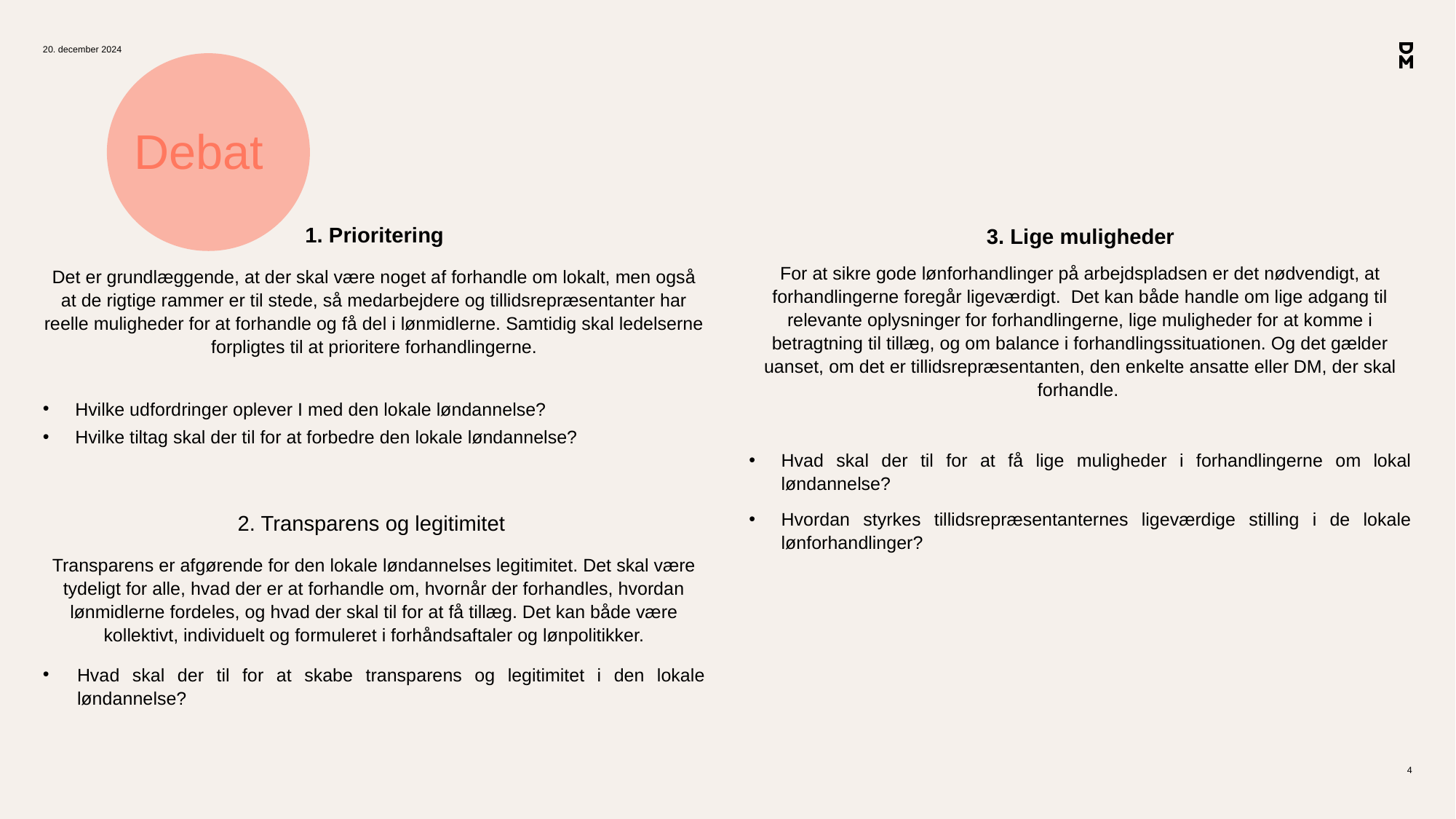

20. december 2024

Debat
1. Prioritering
Det er grundlæggende, at der skal være noget af forhandle om lokalt, men også at de rigtige rammer er til stede, så medarbejdere og tillidsrepræsentanter har reelle muligheder for at forhandle og få del i lønmidlerne. Samtidig skal ledelserne forpligtes til at prioritere forhandlingerne.

Hvilke udfordringer oplever I med den lokale løndannelse?
Hvilke tiltag skal der til for at forbedre den lokale løndannelse?

2. Transparens og legitimitet
Transparens er afgørende for den lokale løndannelses legitimitet. Det skal være tydeligt for alle, hvad der er at forhandle om, hvornår der forhandles, hvordan lønmidlerne fordeles, og hvad der skal til for at få tillæg. Det kan både være kollektivt, individuelt og formuleret i forhåndsaftaler og lønpolitikker.
Hvad skal der til for at skabe transparens og legitimitet i den lokale løndannelse?

3. Lige muligheder
For at sikre gode lønforhandlinger på arbejdspladsen er det nødvendigt, at forhandlingerne foregår ligeværdigt.  Det kan både handle om lige adgang til relevante oplysninger for forhandlingerne, lige muligheder for at komme i betragtning til tillæg, og om balance i forhandlingssituationen. Og det gælder uanset, om det er tillidsrepræsentanten, den enkelte ansatte eller DM, der skal forhandle.

Hvad skal der til for at få lige muligheder i forhandlingerne om lokal løndannelse?
Hvordan styrkes tillidsrepræsentanternes ligeværdige stilling i de lokale lønforhandlinger?

4